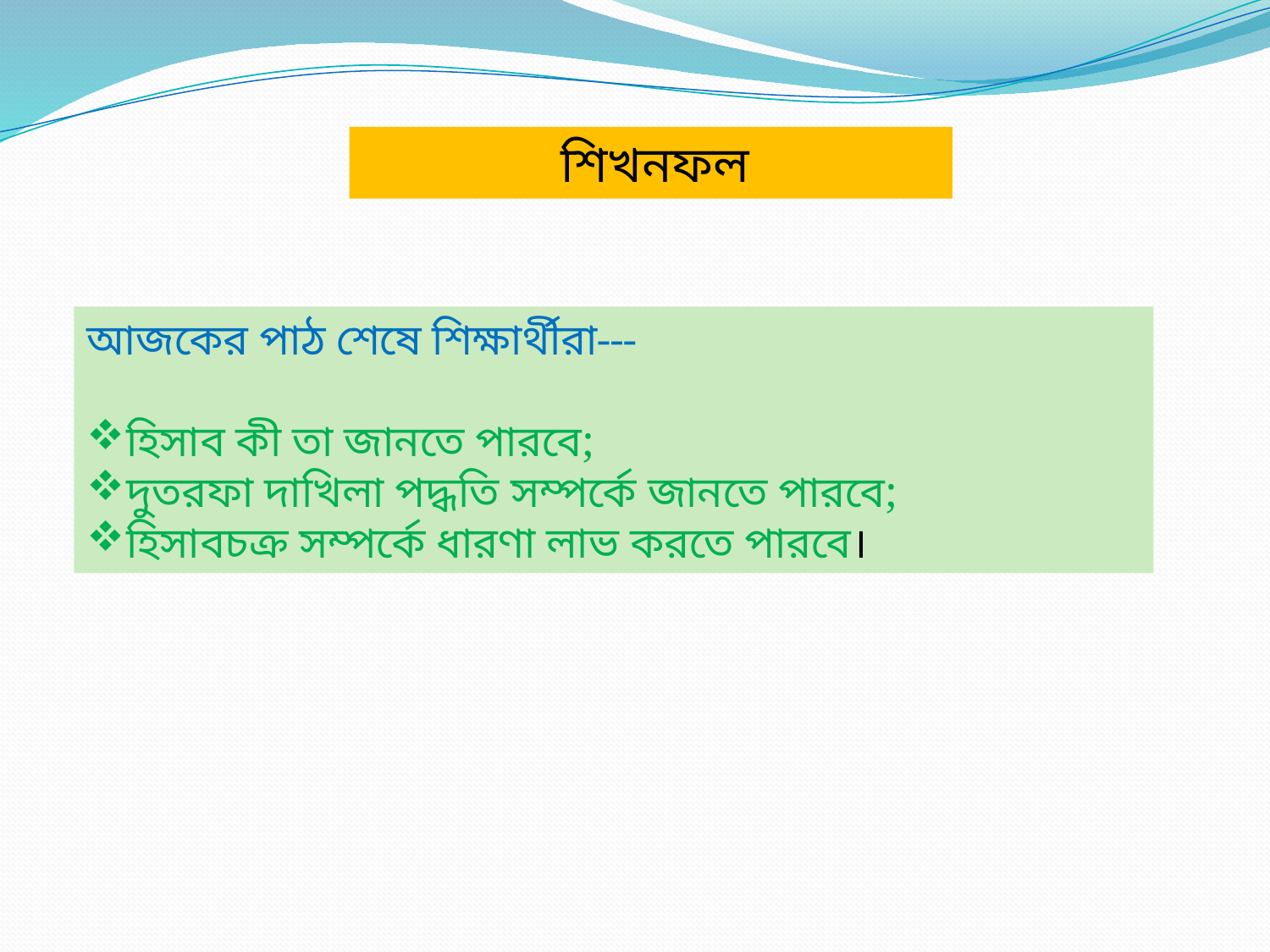

শিখনফল
আজকের পাঠ শেষে শিক্ষার্থীরা---

হিসাব কী তা জানতে পারবে;
দুতরফা দাখিলা পদ্ধতি সম্পর্কে জানতে পারবে;
হিসাবচক্র সম্পর্কে ধারণা লাভ করতে পারবে।